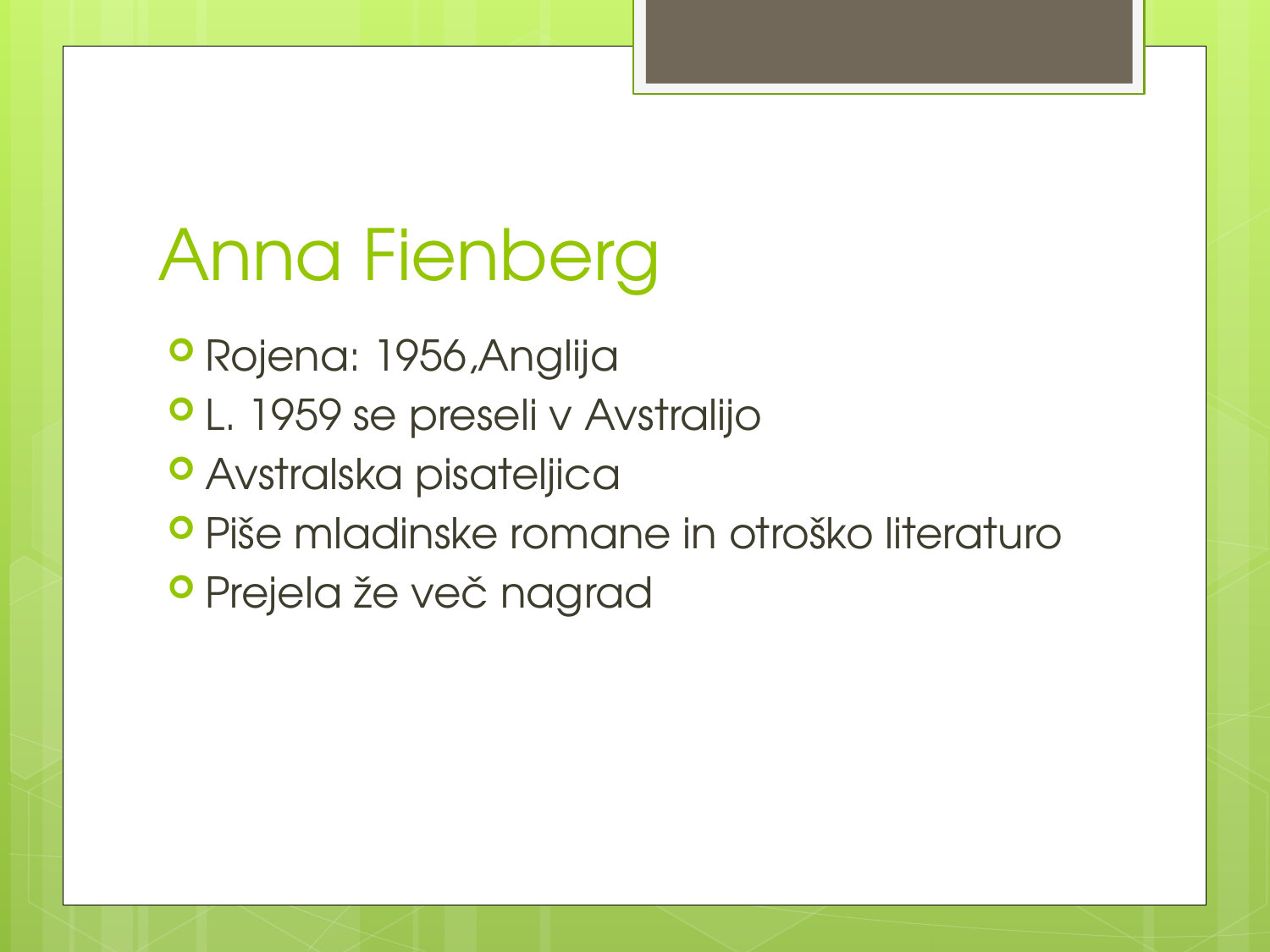

# Anna Fienberg
Rojena: 1956,Anglija
L. 1959 se preseli v Avstralijo
Avstralska pisateljica
Piše mladinske romane in otroško literaturo
Prejela že več nagrad